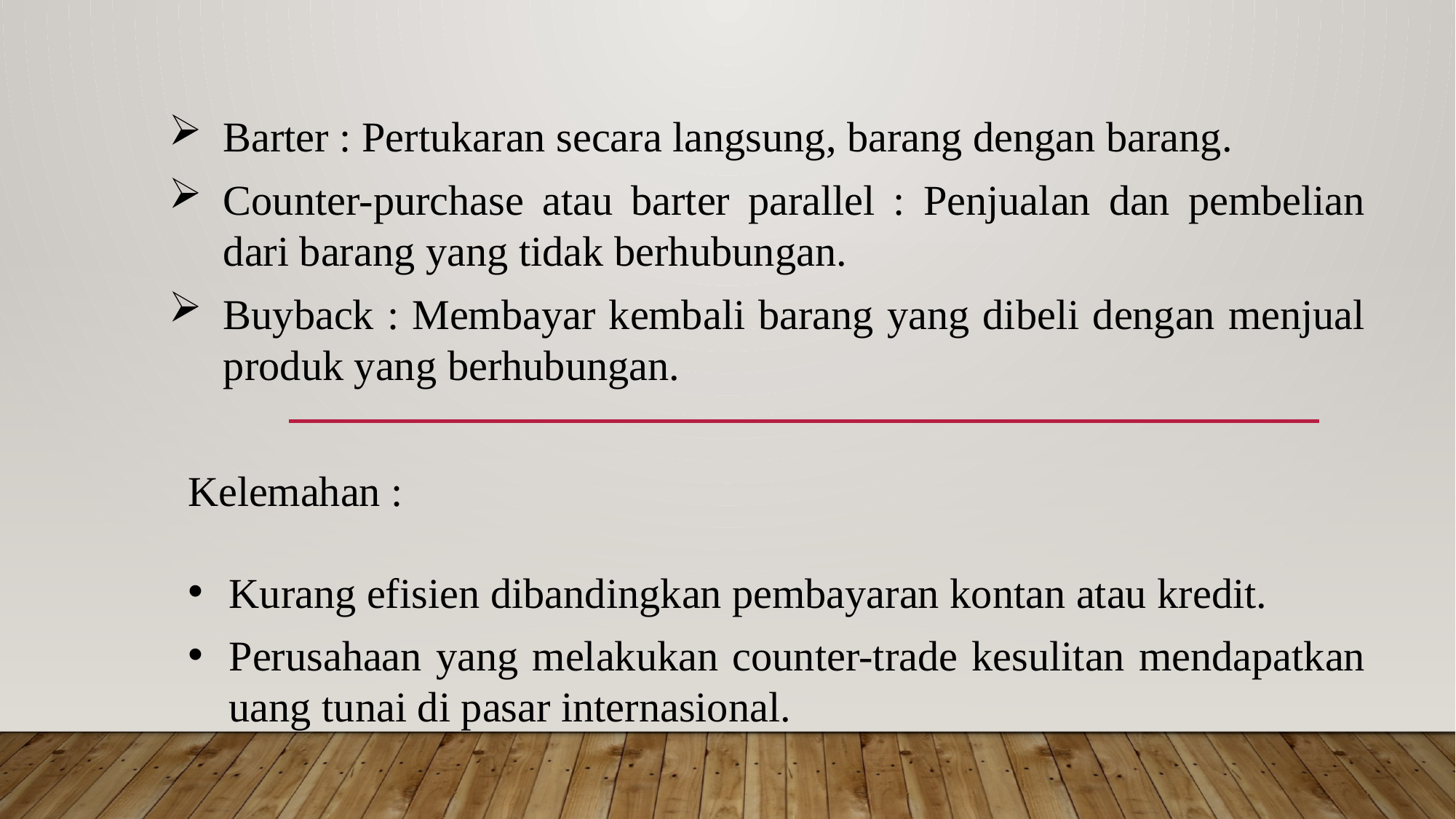

Barter : Pertukaran secara langsung, barang dengan barang.
Counter-purchase atau barter parallel : Penjualan dan pembelian dari barang yang tidak berhubungan.
Buyback : Membayar kembali barang yang dibeli dengan menjual produk yang berhubungan.
Kelemahan :

Kurang efisien dibandingkan pembayaran kontan atau kredit.
Perusahaan yang melakukan counter-trade kesulitan mendapatkan uang tunai di pasar internasional.